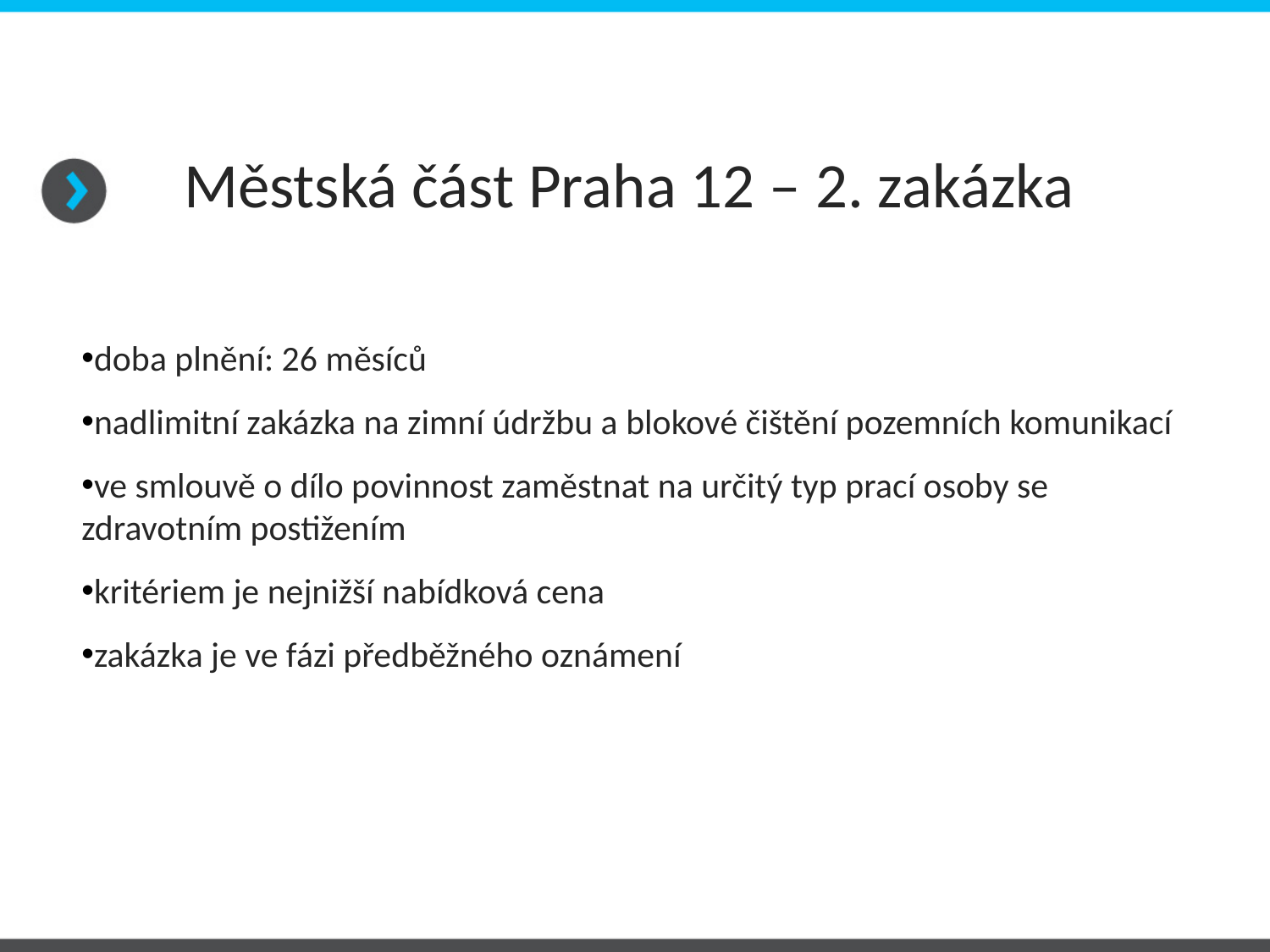

Městská část Praha 12 – 2. zakázka

doba plnění: 26 měsíců
nadlimitní zakázka na zimní údržbu a blokové čištění pozemních komunikací
ve smlouvě o dílo povinnost zaměstnat na určitý typ prací osoby se zdravotním postižením
kritériem je nejnižší nabídková cena
zakázka je ve fázi předběžného oznámení